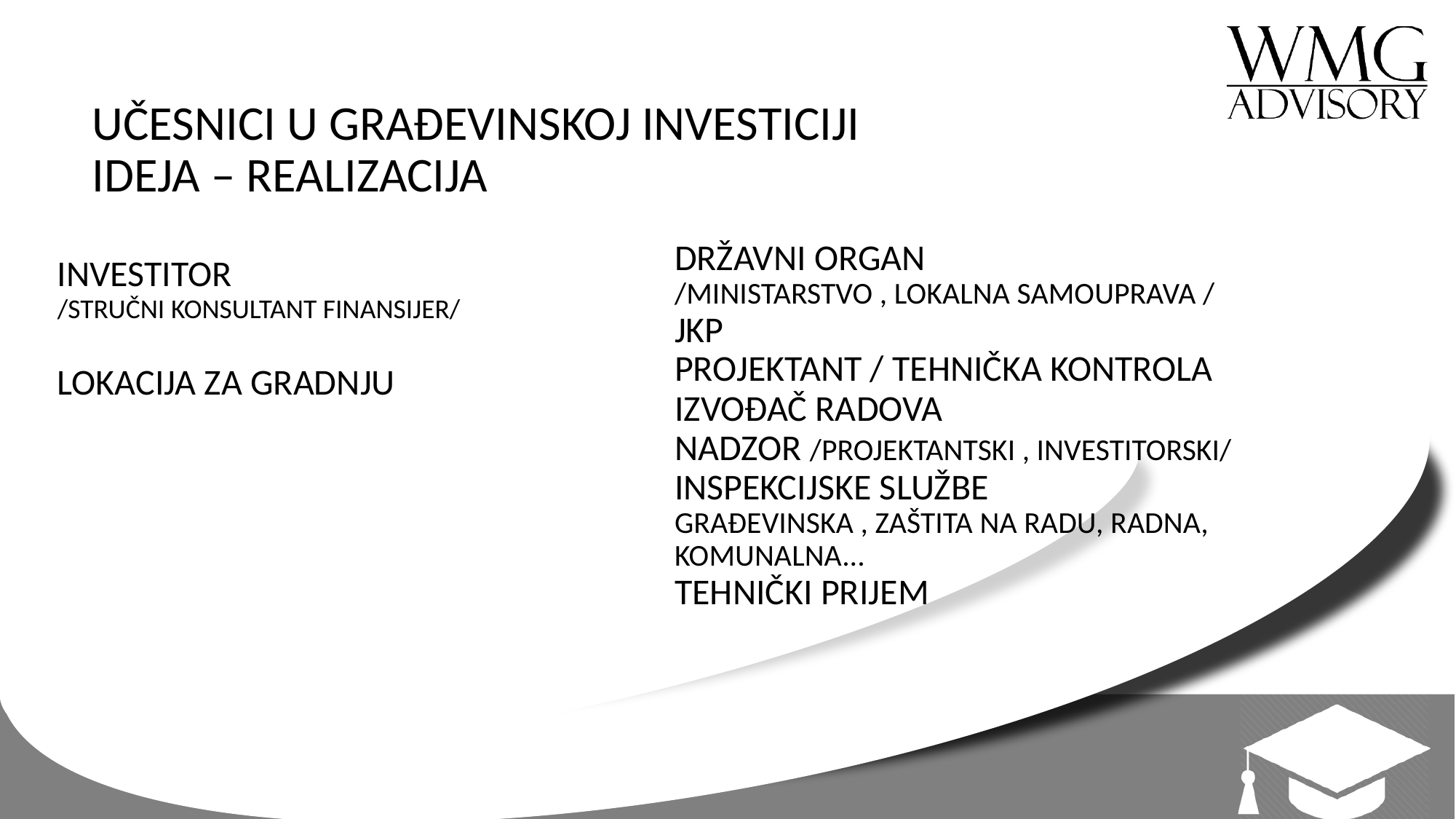

# UČESNICI U GRAĐEVINSKOJ INVESTICIJI IDEJA – REALIZACIJA

DRŽAVNI ORGAN
/MINISTARSTVO , LOKALNA SAMOUPRAVA /
JKP
PROJEKTANT / TEHNIČKA KONTROLA
IZVOĐAČ RADOVA
NADZOR /PROJEKTANTSKI , INVESTITORSKI/
INSPEKCIJSKE SLUŽBE
GRAĐEVINSKA , ZAŠTITA NA RADU, RADNA, KOMUNALNA...
TEHNIČKI PRIJEM

INVESTITOR
/STRUČNI KONSULTANT FINANSIJER/

LOKACIJA ZA GRADNJU